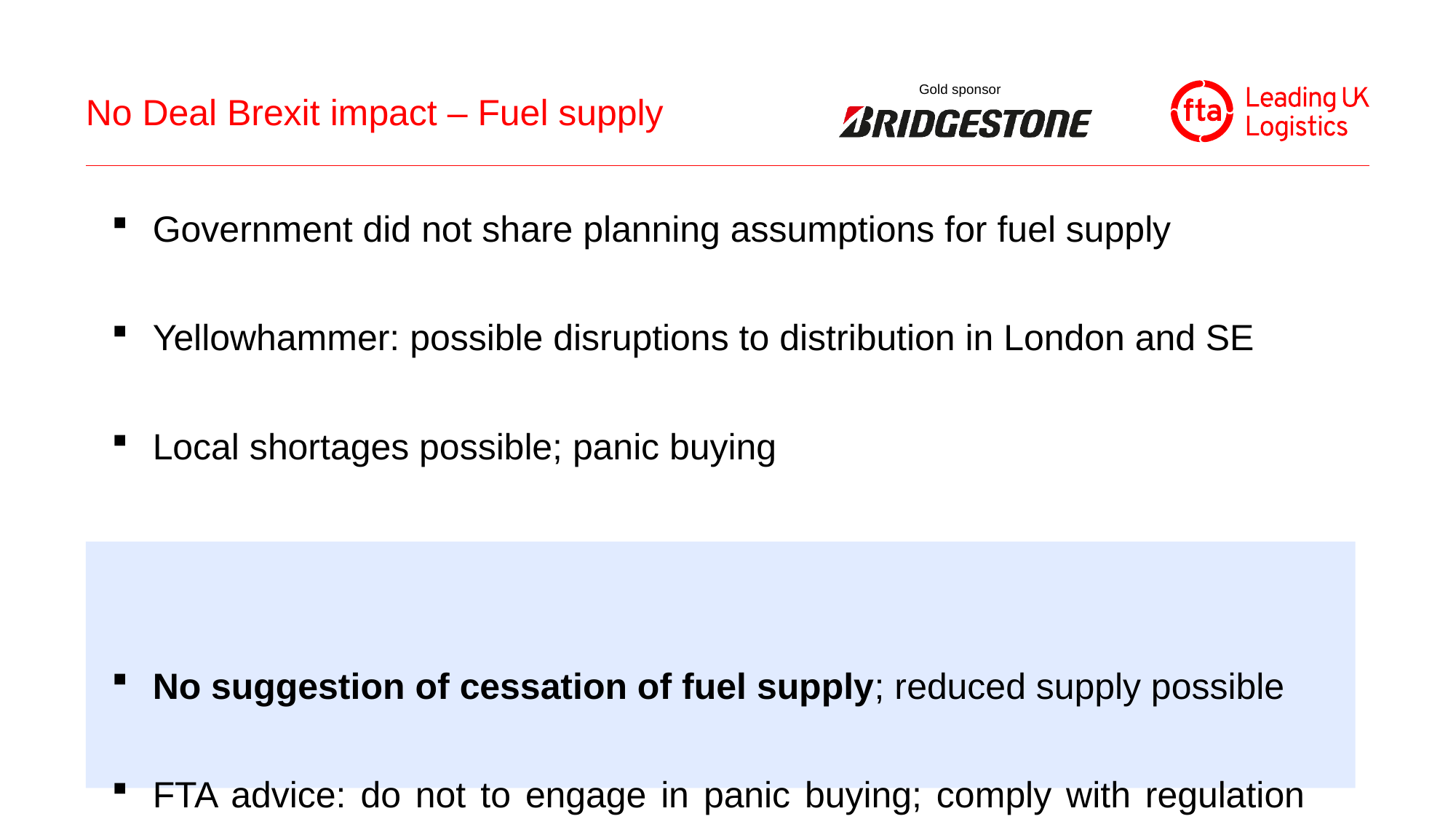

# No Deal Brexit impact – Fuel supply
Government did not share planning assumptions for fuel supply

Yellowhammer: possible disruptions to distribution in London and SE

Local shortages possible; panic buying

No suggestion of cessation of fuel supply; reduced supply possible

FTA advice: do not to engage in panic buying; comply with regulation about storage of fuel